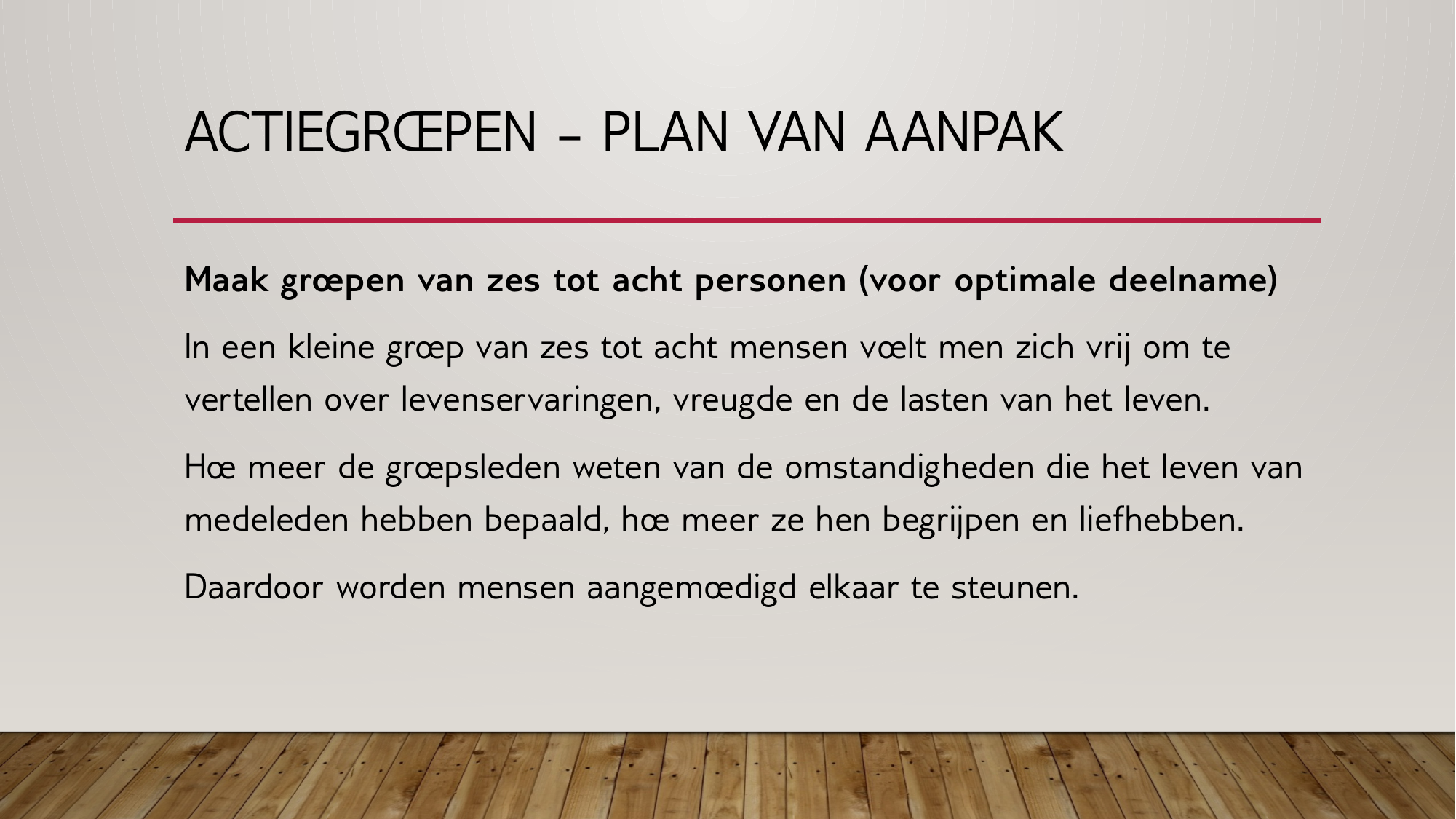

# Actiegroepen – plan van aanpak
Maak groepen van zes tot acht personen (voor optimale deelname)
In een kleine groep van zes tot acht mensen voelt men zich vrij om te vertellen over levenservaringen, vreugde en de lasten van het leven.
Hoe meer de groepsleden weten van de omstandigheden die het leven van medeleden hebben bepaald, hoe meer ze hen begrijpen en liefhebben.
Daardoor worden mensen aangemoedigd elkaar te steunen.